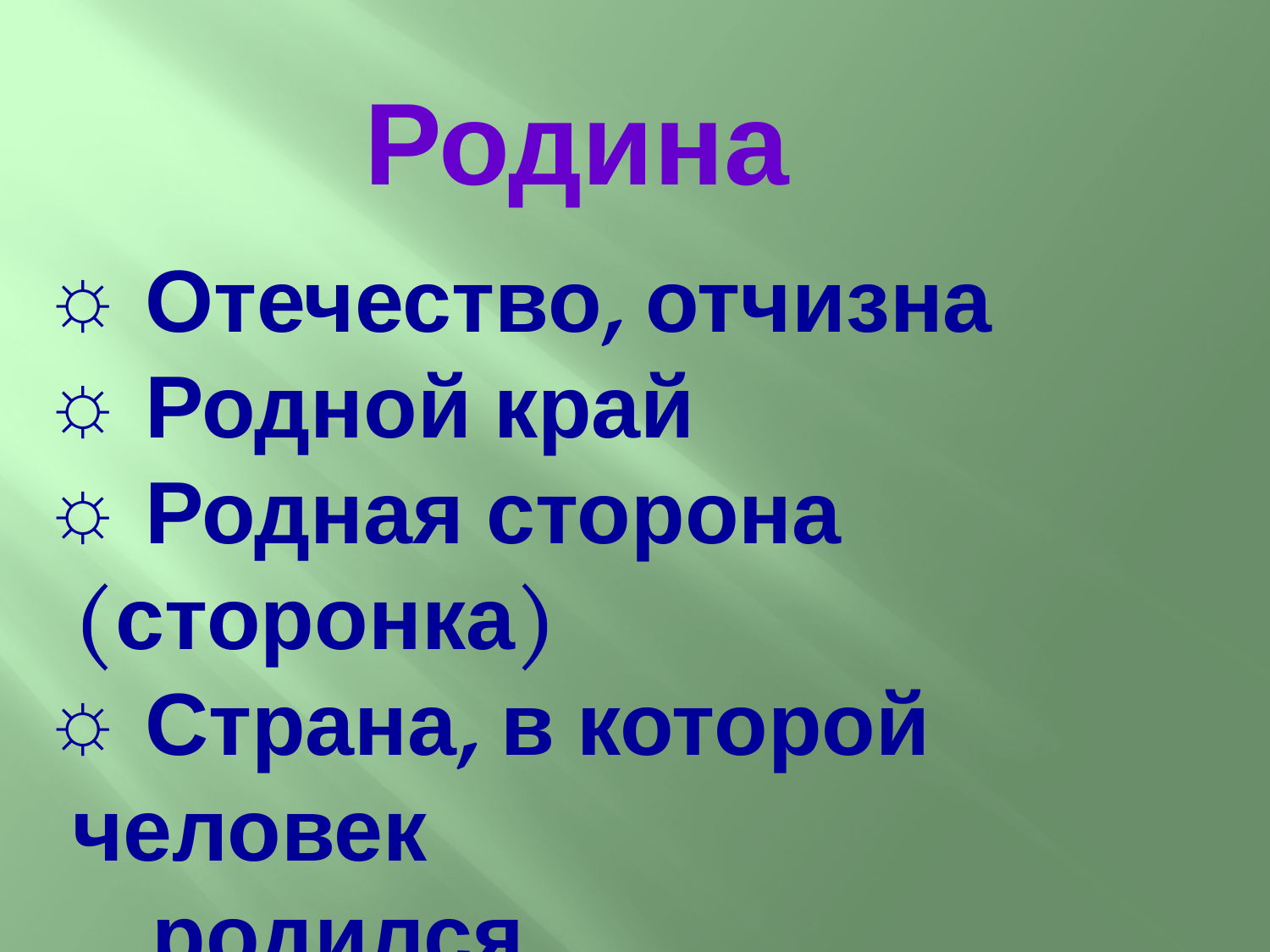

# Родина
 Отечество, отчизна
 Родной край
 Родная сторона (сторонка)
 Страна, в которой человек
     родился